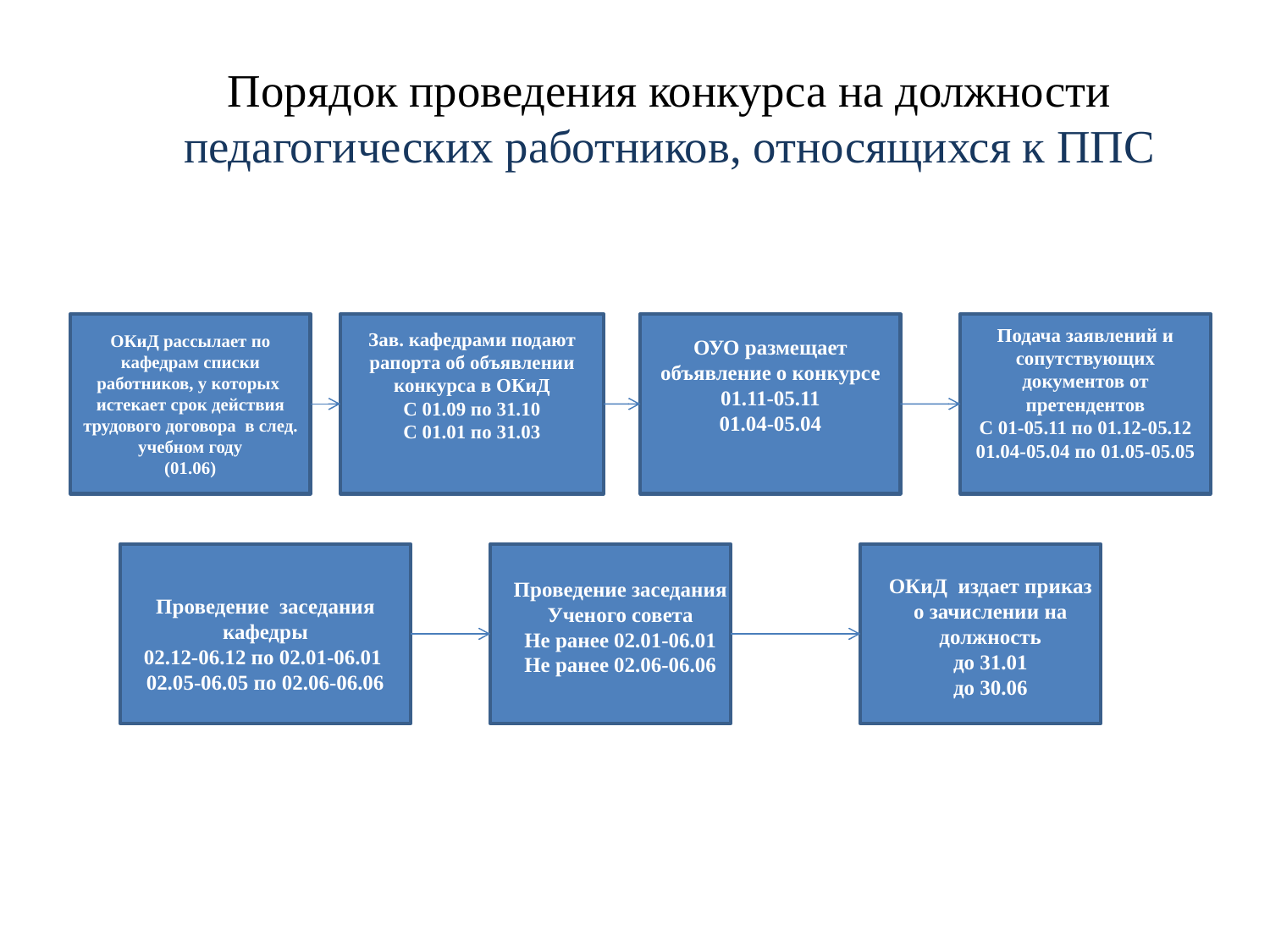

# Порядок проведения конкурса на должности педагогических работников, относящихся к ППС

ОУО размещает объявление о конкурсе
01.11-05.11
01.04-05.04

ОКиД рассылает по кафедрам списки работников, у которых  истекает срок действия трудового договора  в след. учебном году
(01.06)
Зав. кафедрами подают рапорта об объявлении конкурса в ОКиД
С 01.09 по 31.10
С 01.01 по 31.03

Подача заявлений и сопутствующих документов от претендентов
С 01-05.11 по 01.12-05.12
01.04-05.04 по 01.05-05.05

Проведение  заседания кафедры
02.12-06.12 по 02.01-06.01
02.05-06.05 по 02.06-06.06

Проведение заседания Ученого совета
Не ранее 02.01-06.01
Не ранее 02.06-06.06

ОКиД  издает приказ о зачислении на должность
до 31.01
до 30.06